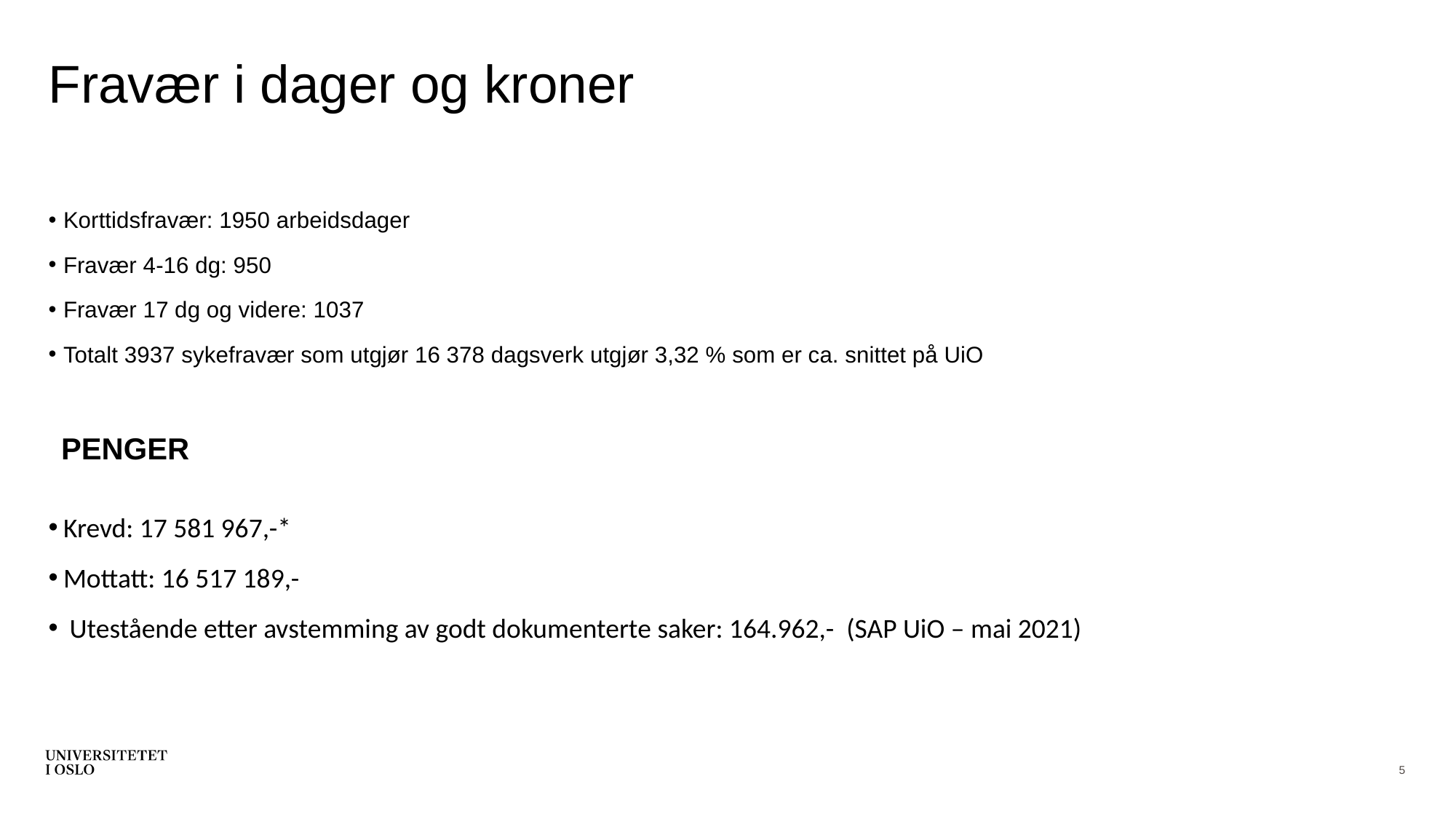

# Fravær i dager og kroner

Korttidsfravær: 1950 arbeidsdager
Fravær 4-16 dg: 950
Fravær 17 dg og videre: 1037
Totalt 3937 sykefravær som utgjør 16 378 dagsverk utgjør 3,32 % som er ca. snittet på UiO

  PENGER
Krevd: 17 581 967,-*
Mottatt: 16 517 189,-
 Utestående etter avstemming av godt dokumenterte saker: 164.962,-  (SAP UiO – mai 2021)

5